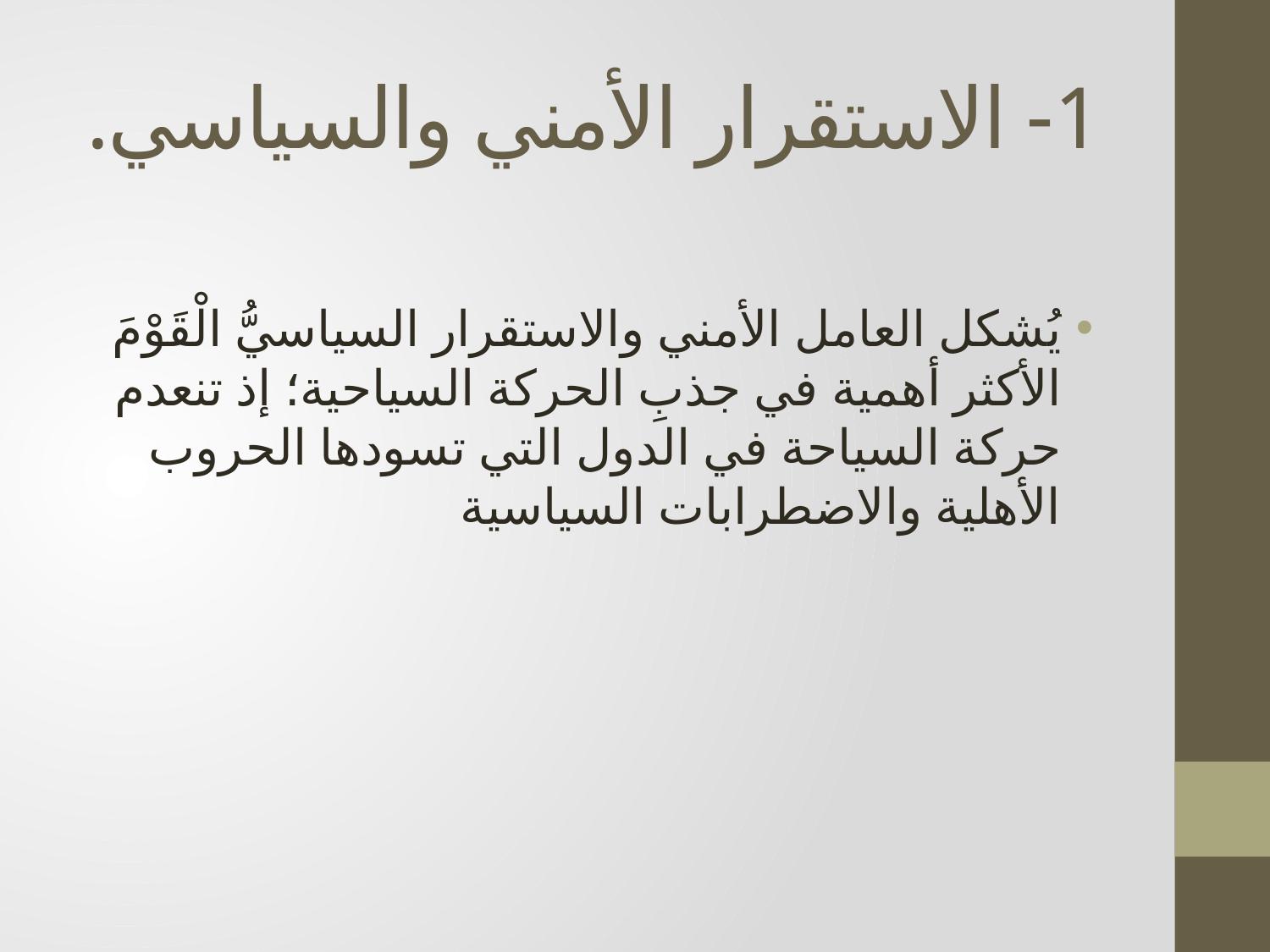

# 1- الاستقرار الأمني والسياسي.

يُشكل العامل الأمني والاستقرار السياسيُّ الْقَوْمَ الأكثر أهمية في جذبِ الحركة السياحية؛ إذ تنعدم حركة السياحة في الدول التي تسودها الحروب الأهلية والاضطرابات السياسية